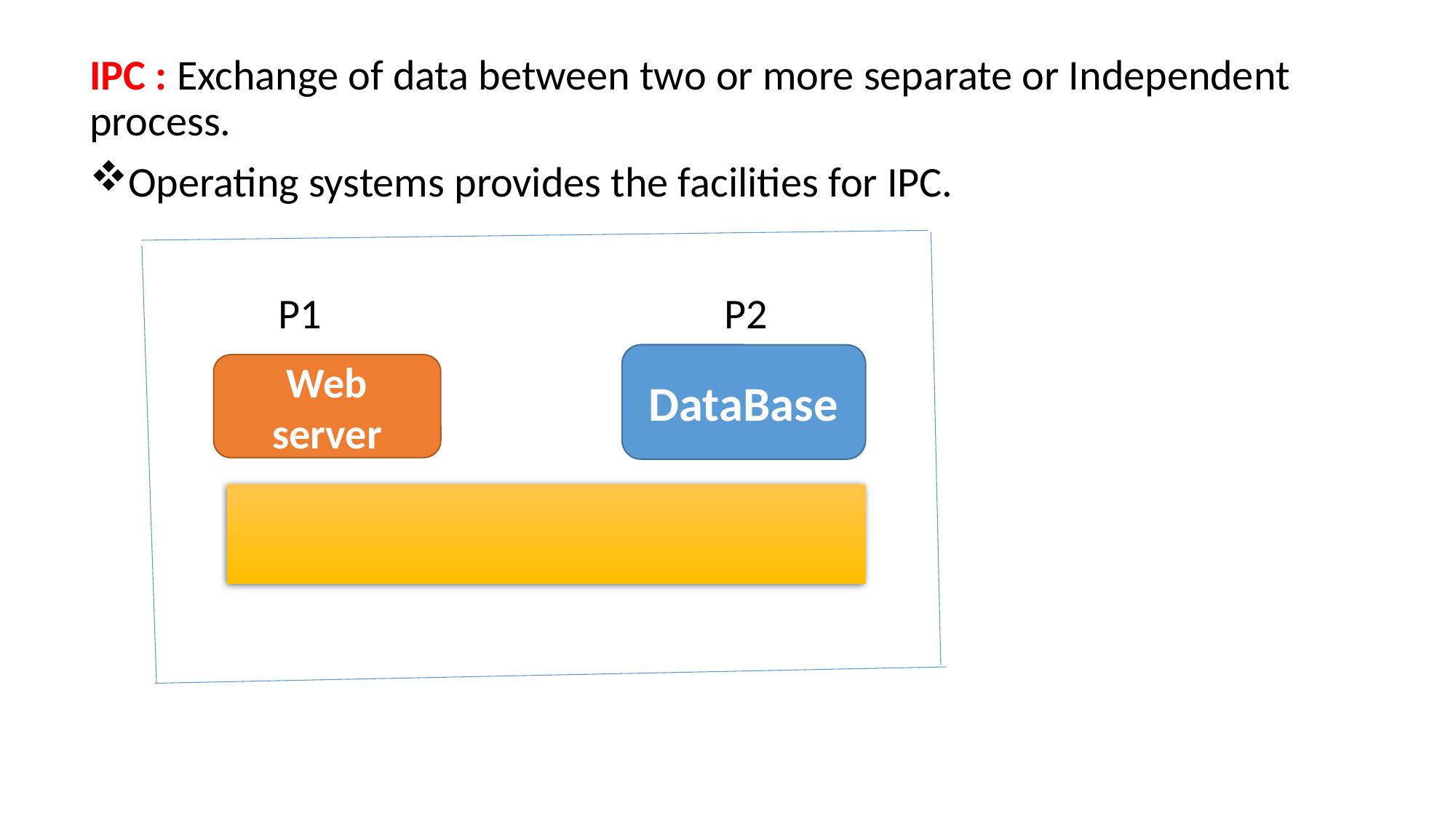

IPC : Exchange of data between two or more separate or Independent process.
Operating systems provides the facilities for IPC.

P1
P2
DataBase
Web server